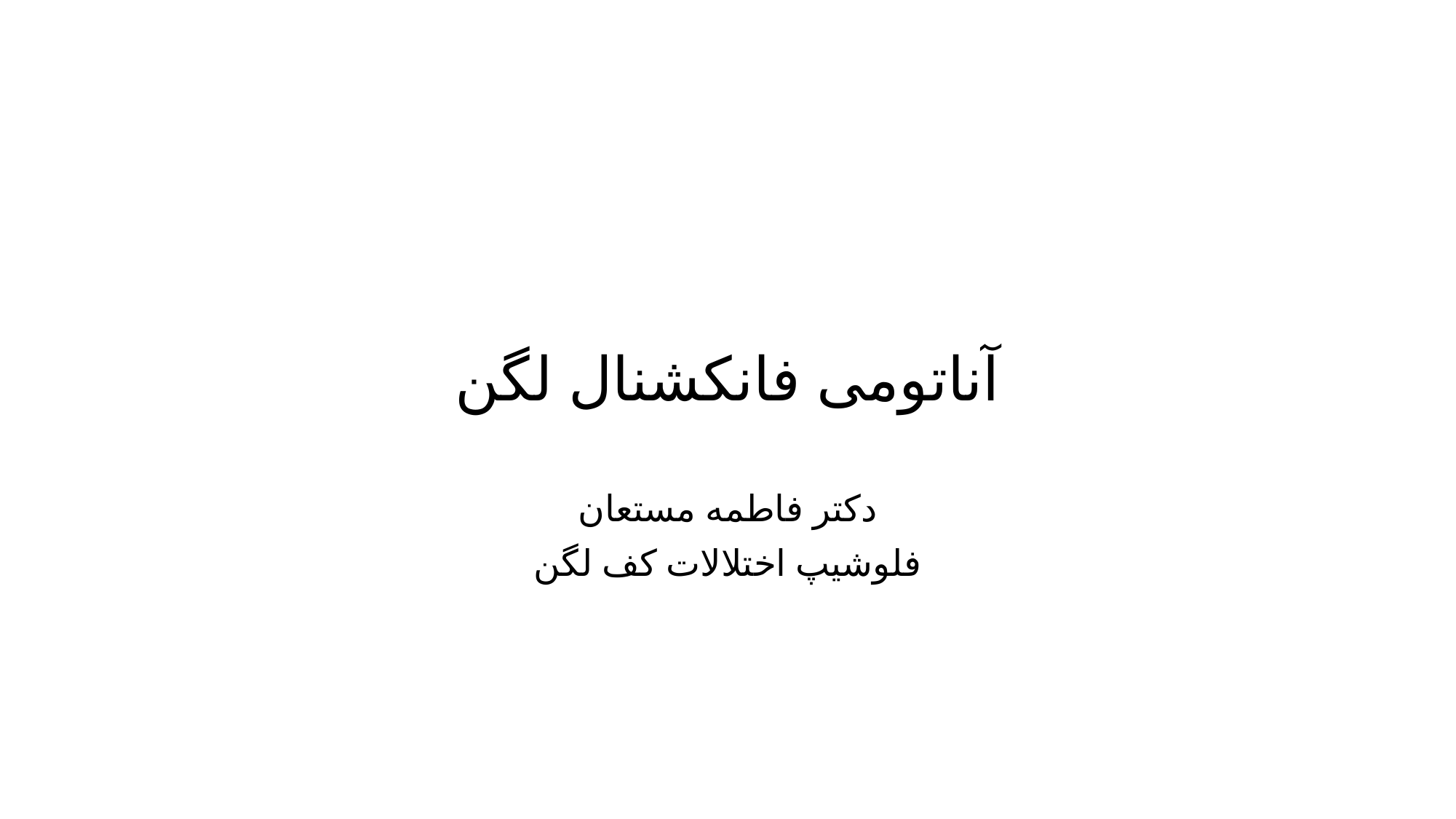

# آناتومی فانکشنال لگن
دکتر فاطمه مستعان
فلوشیپ اختلالات کف لگن